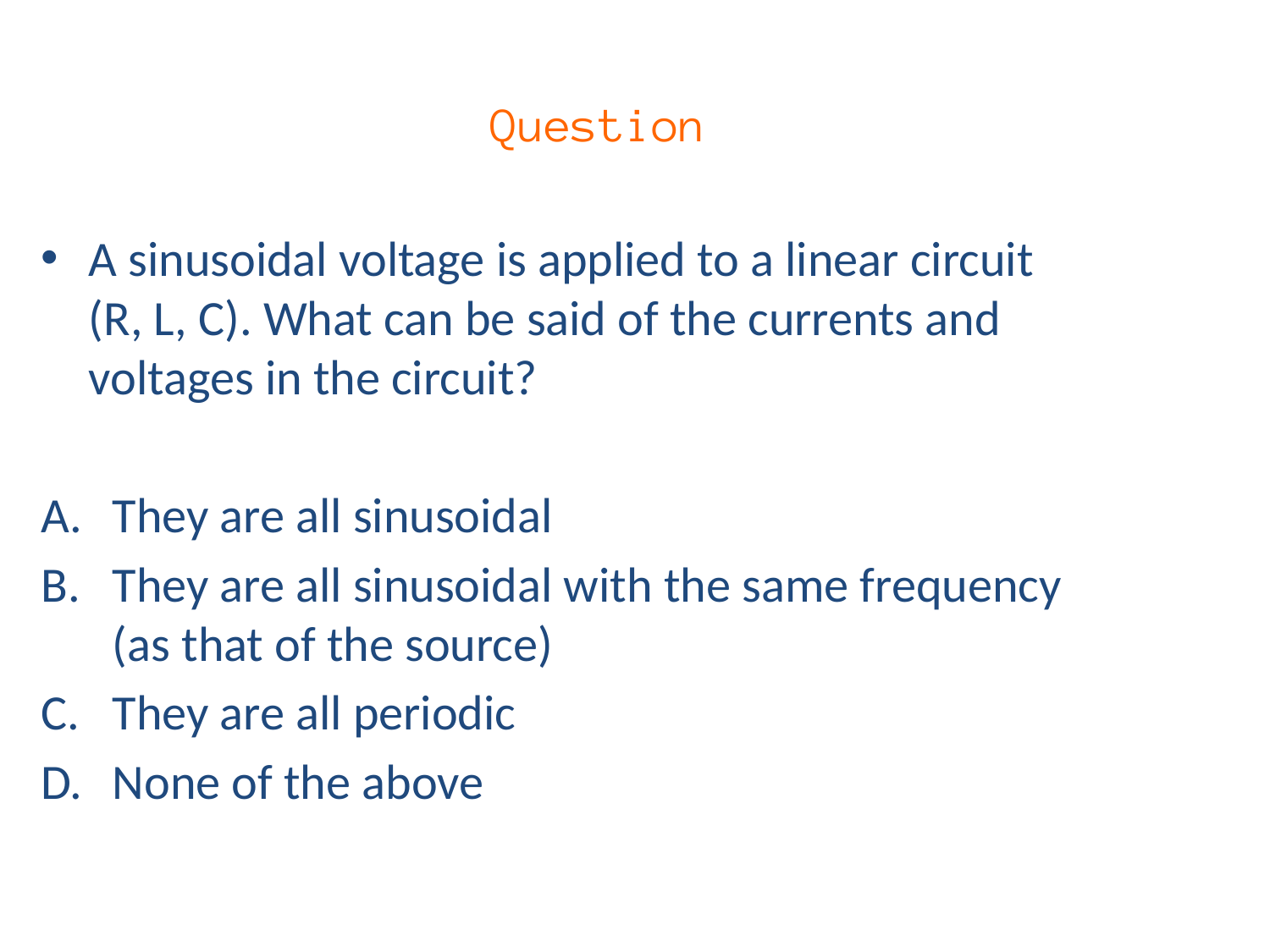

# Question
A sinusoidal voltage is applied to a linear circuit (R, L, C). What can be said of the currents and voltages in the circuit?

They are all sinusoidal
They are all sinusoidal with the same frequency (as that of the source)
They are all periodic
None of the above